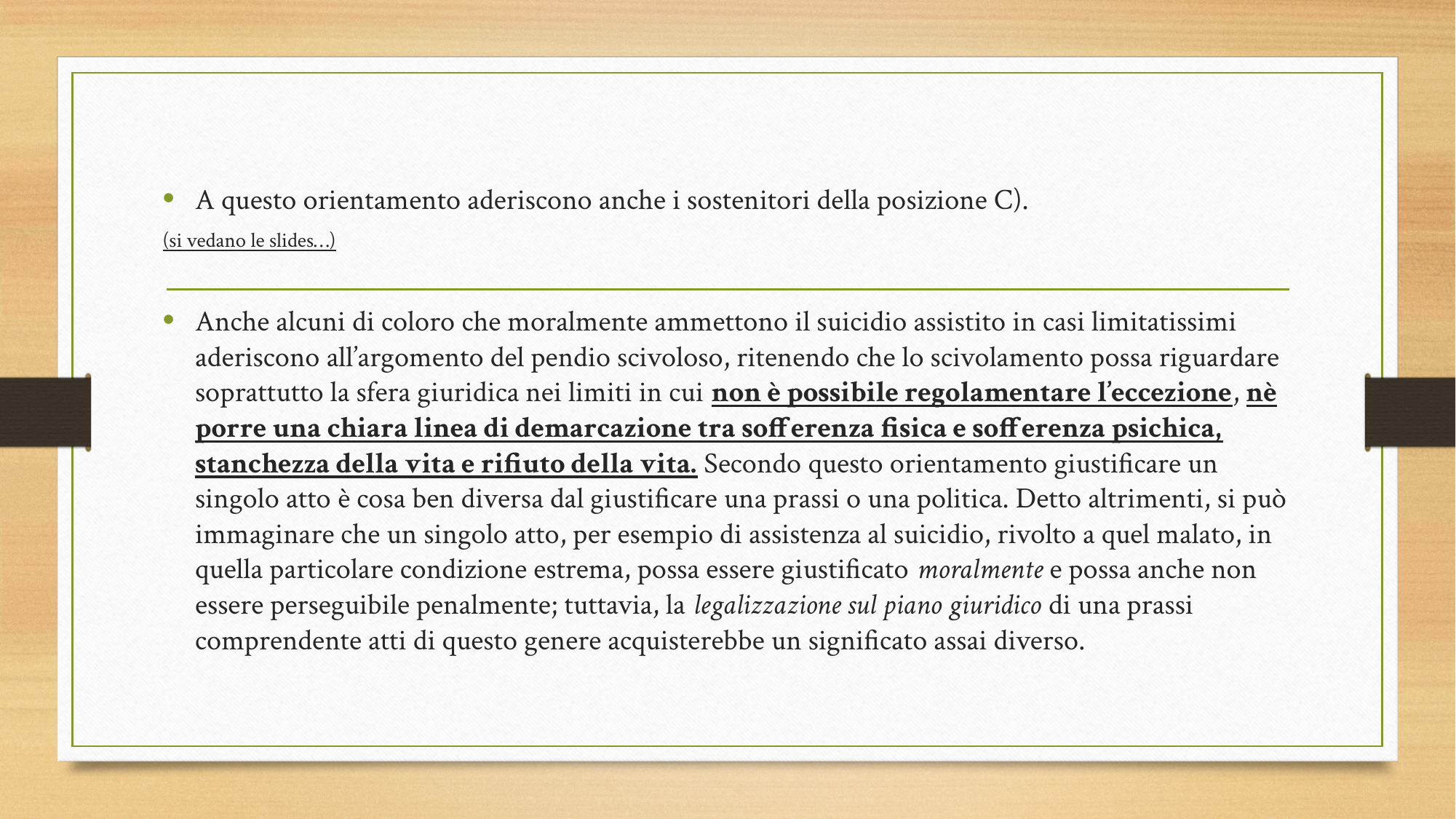

A questo orientamento aderiscono anche i sostenitori della posizione C).
(si vedano le slides…)

Anche alcuni di coloro che moralmente ammettono il suicidio assistito in casi limitatissimi aderiscono all’argomento del pendio scivoloso, ritenendo che lo scivolamento possa riguardare soprattutto la sfera giuridica nei limiti in cui non è possibile regolamentare l’eccezione, nè porre una chiara linea di demarcazione tra sofferenza fisica e sofferenza psichica, stanchezza della vita e rifiuto della vita. Secondo questo orientamento giustificare un singolo atto è cosa ben diversa dal giustificare una prassi o una politica. Detto altrimenti, si può immaginare che un singolo atto, per esempio di assistenza al suicidio, rivolto a quel malato, in quella particolare condizione estrema, possa essere giustificato moralmente e possa anche non essere perseguibile penalmente; tuttavia, la legalizzazione sul piano giuridico di una prassi comprendente atti di questo genere acquisterebbe un significato assai diverso.